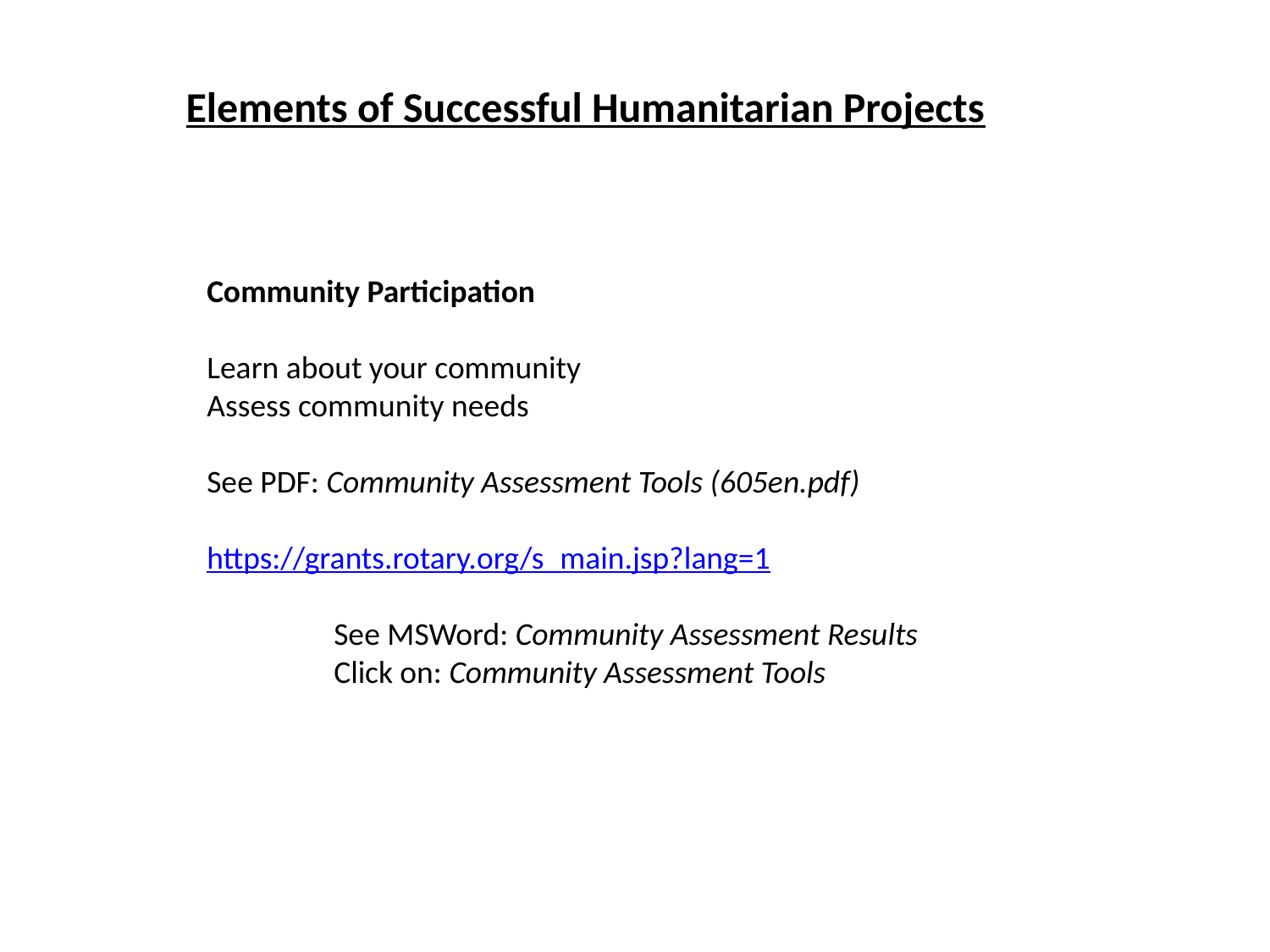

Elements of Successful Humanitarian Projects
Community Participation

Learn about your community
Assess community needs

See PDF: Community Assessment Tools (605en.pdf)

https://grants.rotary.org/s_main.jsp?lang=1

	See MSWord: Community Assessment Results
	Click on: Community Assessment Tools